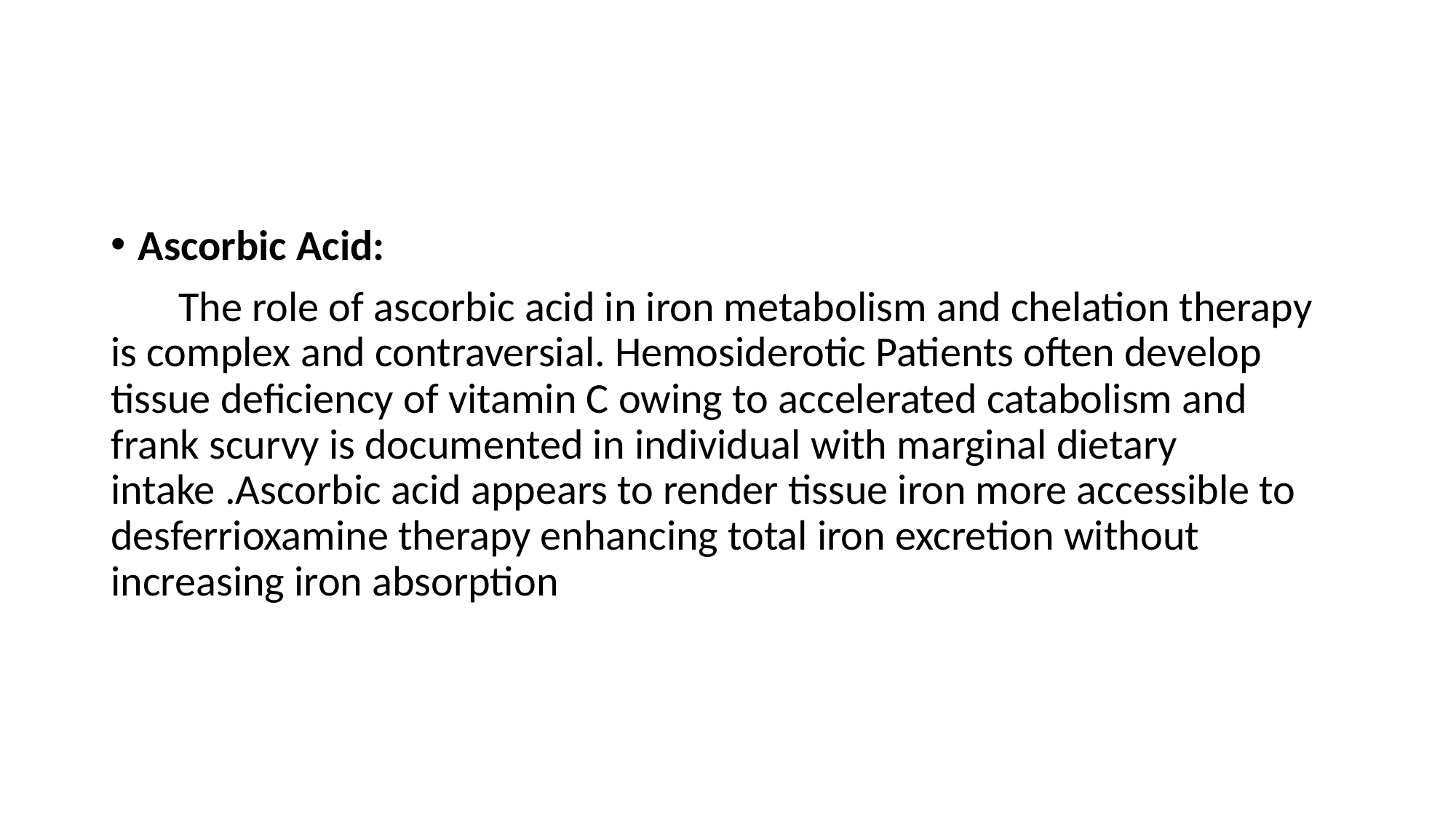

#
Ascorbic Acid:
       The role of ascorbic acid in iron metabolism and chelation therapy is complex and contraversial. Hemosiderotic Patients often develop tissue deficiency of vitamin C owing to accelerated catabolism and frank scurvy is documented in individual with marginal dietary intake .Ascorbic acid appears to render tissue iron more accessible to desferrioxamine therapy enhancing total iron excretion without increasing iron absorption